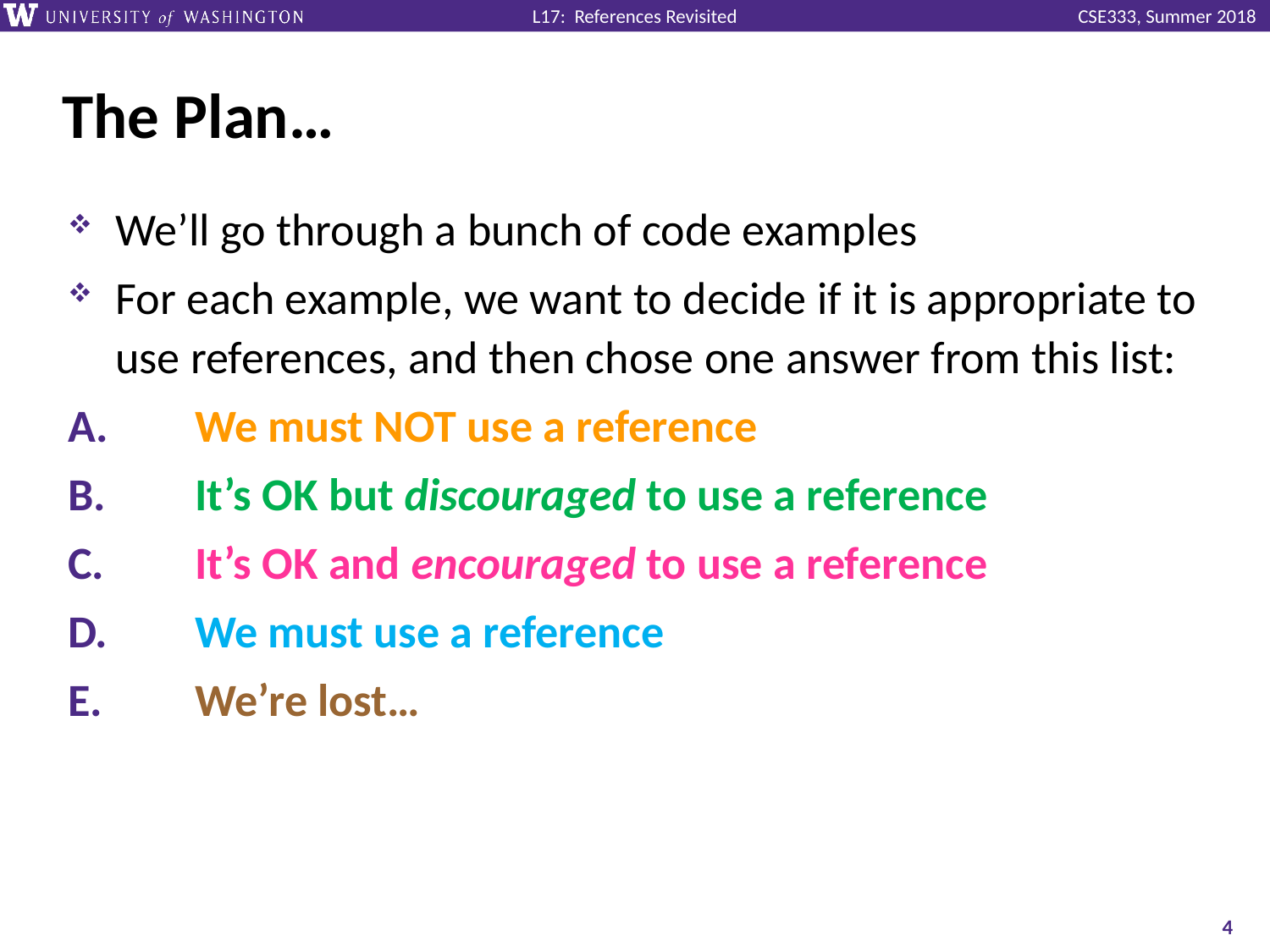

# The Plan…
We’ll go through a bunch of code examples
For each example, we want to decide if it is appropriate to use references, and then chose one answer from this list:
A.	We must NOT use a reference
B.	It’s OK but discouraged to use a reference
C.	It’s OK and encouraged to use a reference
D.	We must use a reference
E.	We’re lost…

4